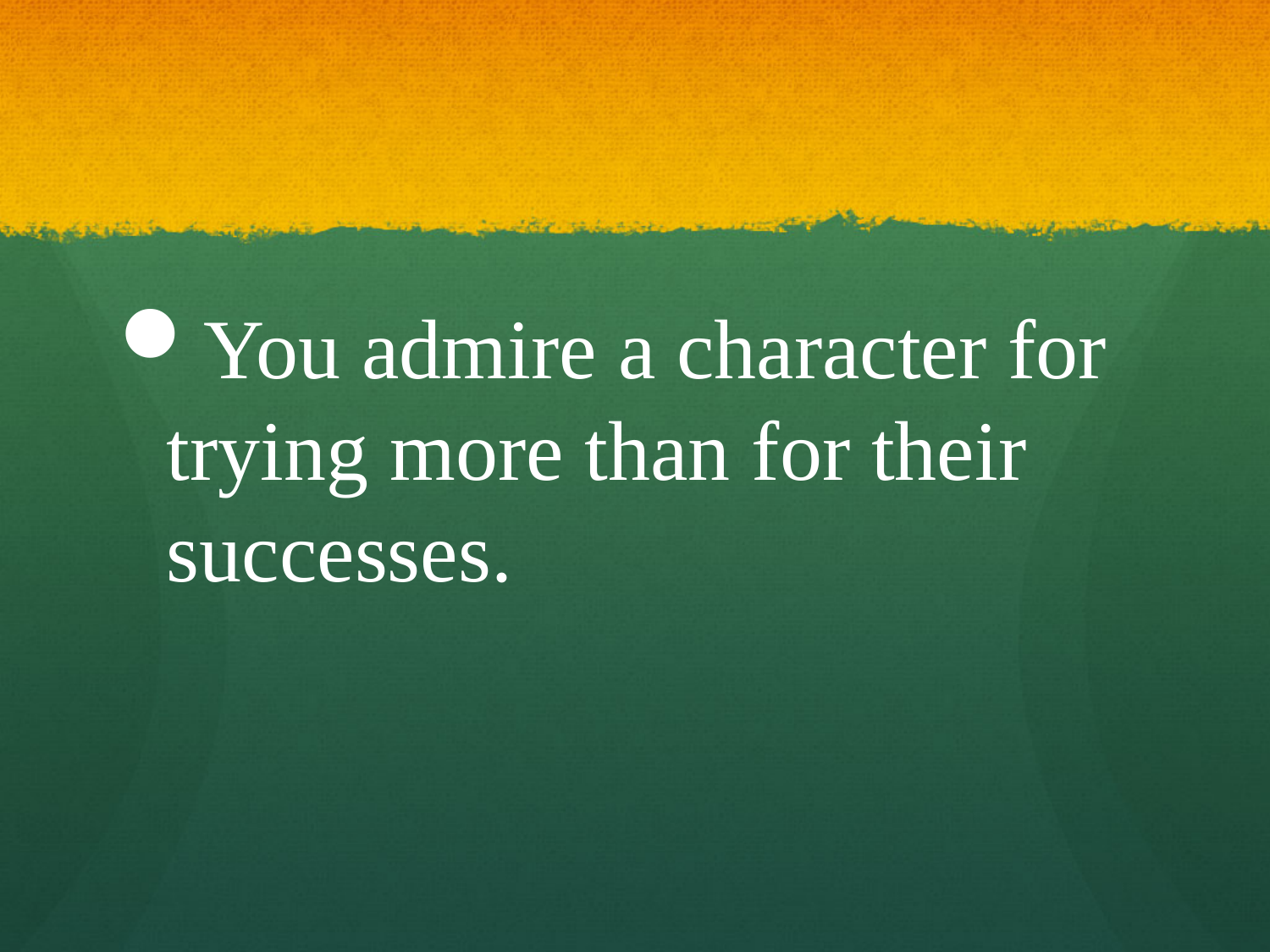

You admire a character for trying more than for their successes.